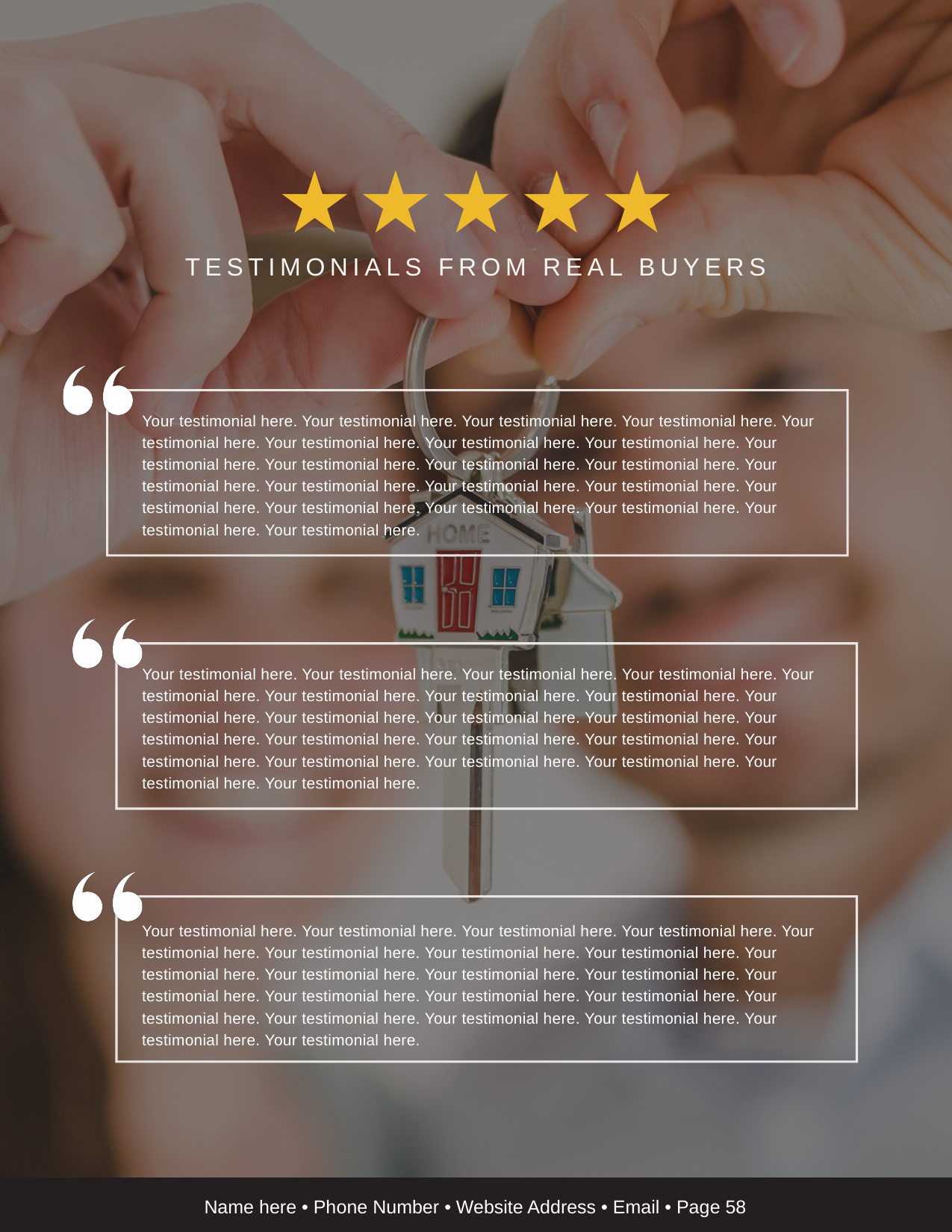

TESTIMONIALS FROM REAL BUYERS

Your testimonial here. Your testimonial here. Your testimonial here. Your testimonial here. Your testimonial here. Your testimonial here. Your testimonial here. Your testimonial here. Your testimonial here. Your testimonial here. Your testimonial here. Your testimonial here. Your testimonial here. Your testimonial here. Your testimonial here. Your testimonial here. Your testimonial here. Your testimonial here. Your testimonial here. Your testimonial here. Your testimonial here. Your testimonial here.

Your testimonial here. Your testimonial here. Your testimonial here. Your testimonial here. Your testimonial here. Your testimonial here. Your testimonial here. Your testimonial here. Your testimonial here. Your testimonial here. Your testimonial here. Your testimonial here. Your testimonial here. Your testimonial here. Your testimonial here. Your testimonial here. Your testimonial here. Your testimonial here. Your testimonial here. Your testimonial here. Your testimonial here. Your testimonial here.

Your testimonial here. Your testimonial here. Your testimonial here. Your testimonial here. Your testimonial here. Your testimonial here. Your testimonial here. Your testimonial here. Your testimonial here. Your testimonial here. Your testimonial here. Your testimonial here. Your testimonial here. Your testimonial here. Your testimonial here. Your testimonial here. Your testimonial here. Your testimonial here. Your testimonial here. Your testimonial here. Your testimonial here. Your testimonial here.

Name here • Phone Number • Website Address • Email • Page 58